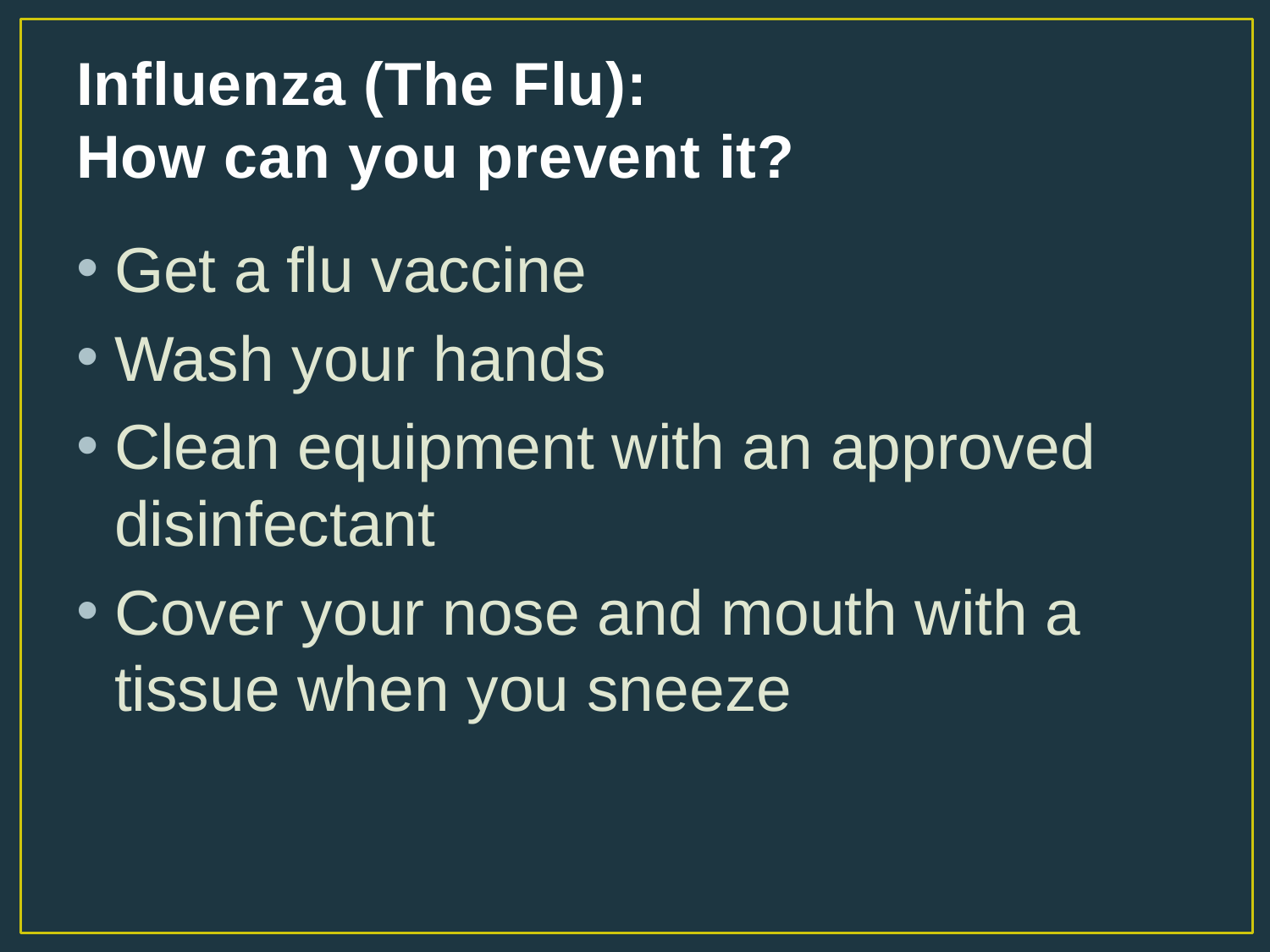

# Influenza (The Flu): How can you prevent it?
Get a flu vaccine
Wash your hands
Clean equipment with an approved disinfectant
Cover your nose and mouth with a tissue when you sneeze